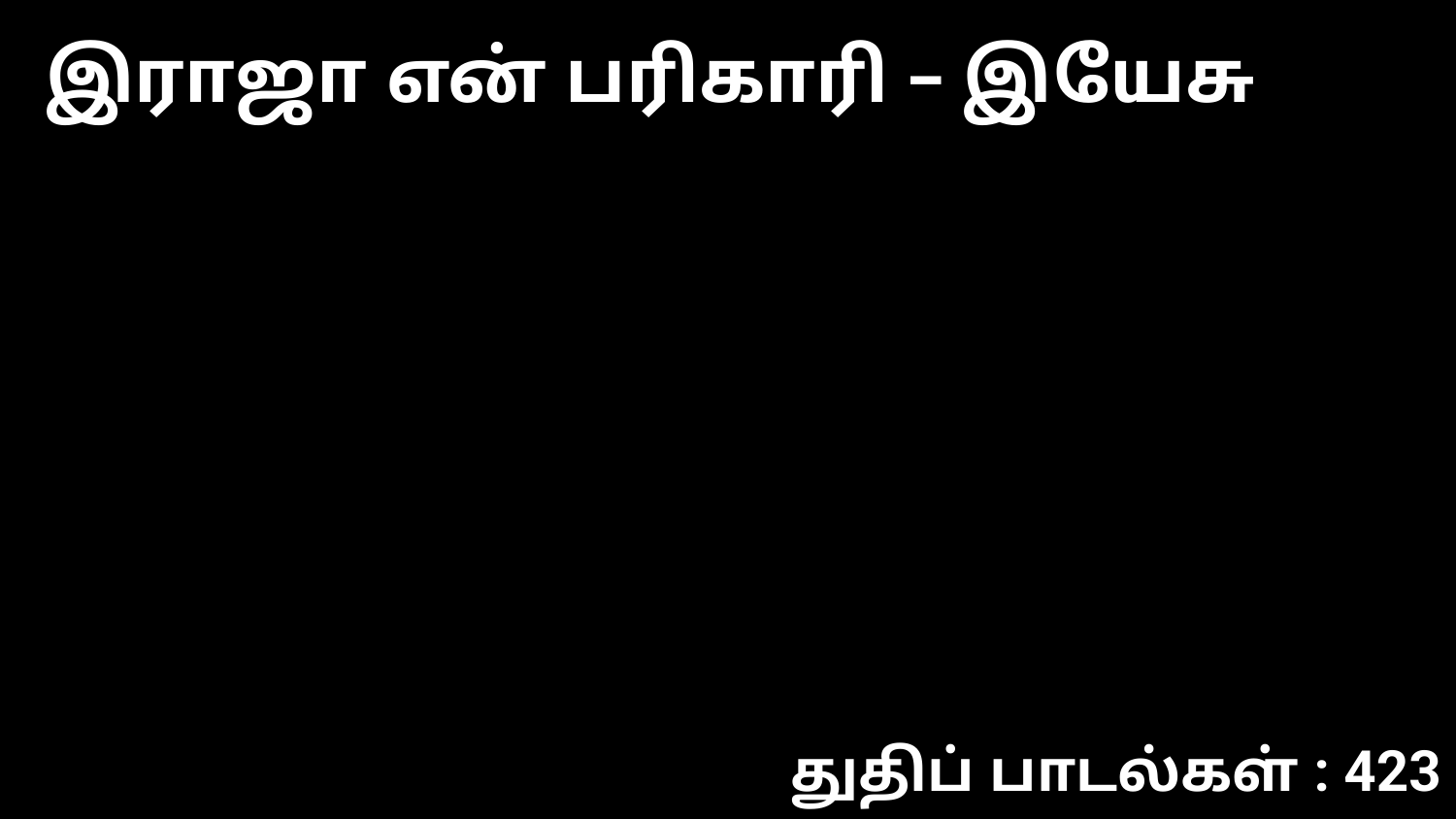

இராஜா என் பரிகாரி – இயேசு
துதிப் பாடல்கள் : 423